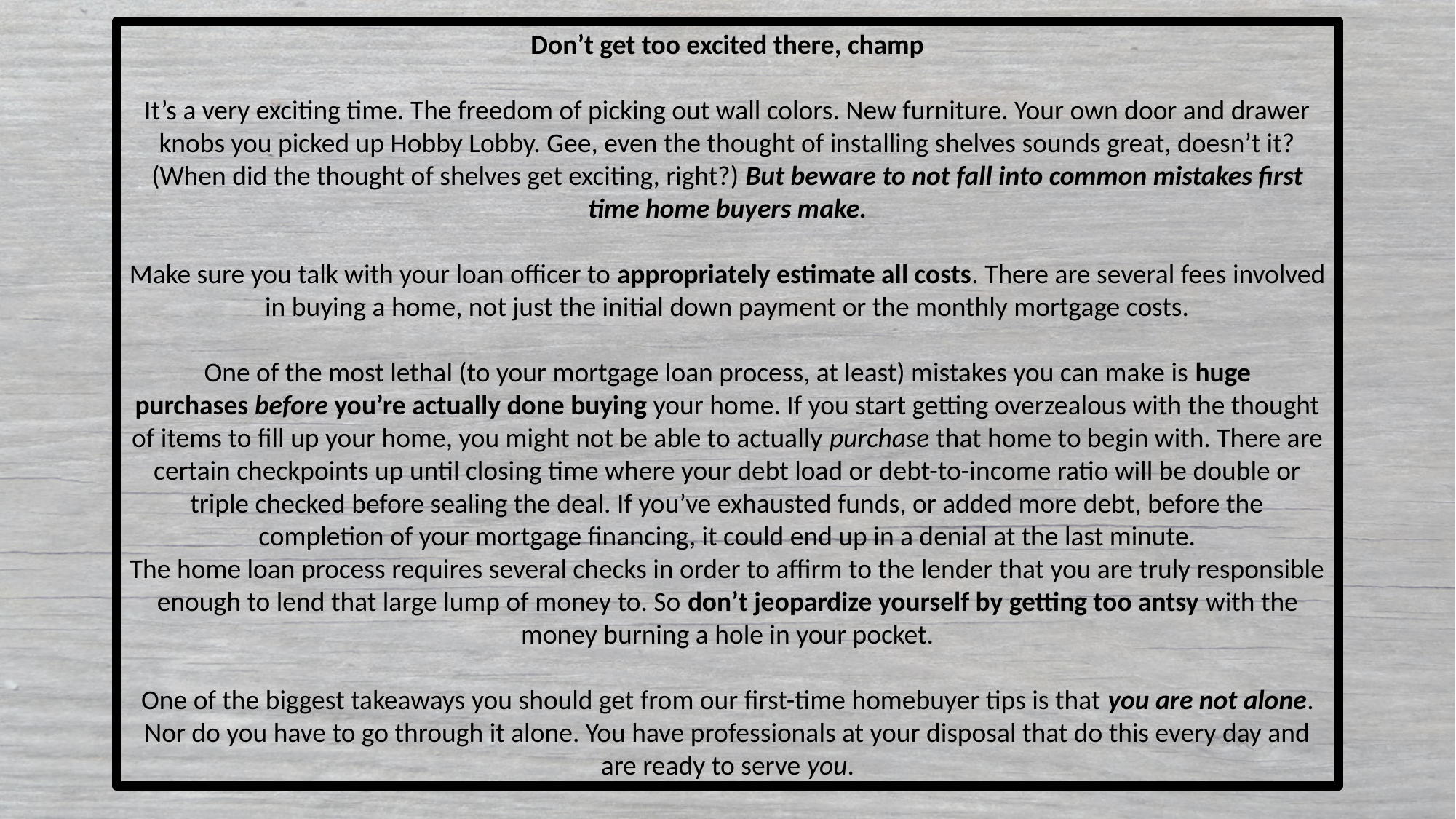

Don’t get too excited there, champ

It’s a very exciting time. The freedom of picking out wall colors. New furniture. Your own door and drawer knobs you picked up Hobby Lobby. Gee, even the thought of installing shelves sounds great, doesn’t it? (When did the thought of shelves get exciting, right?) But beware to not fall into common mistakes first time home buyers make.

Make sure you talk with your loan officer to appropriately estimate all costs. There are several fees involved in buying a home, not just the initial down payment or the monthly mortgage costs.

One of the most lethal (to your mortgage loan process, at least) mistakes you can make is huge purchases before you’re actually done buying your home. If you start getting overzealous with the thought of items to fill up your home, you might not be able to actually purchase that home to begin with. There are certain checkpoints up until closing time where your debt load or debt-to-income ratio will be double or triple checked before sealing the deal. If you’ve exhausted funds, or added more debt, before the completion of your mortgage financing, it could end up in a denial at the last minute.
The home loan process requires several checks in order to affirm to the lender that you are truly responsible enough to lend that large lump of money to. So don’t jeopardize yourself by getting too antsy with the money burning a hole in your pocket.

One of the biggest takeaways you should get from our first-time homebuyer tips is that you are not alone. Nor do you have to go through it alone. You have professionals at your disposal that do this every day and are ready to serve you.